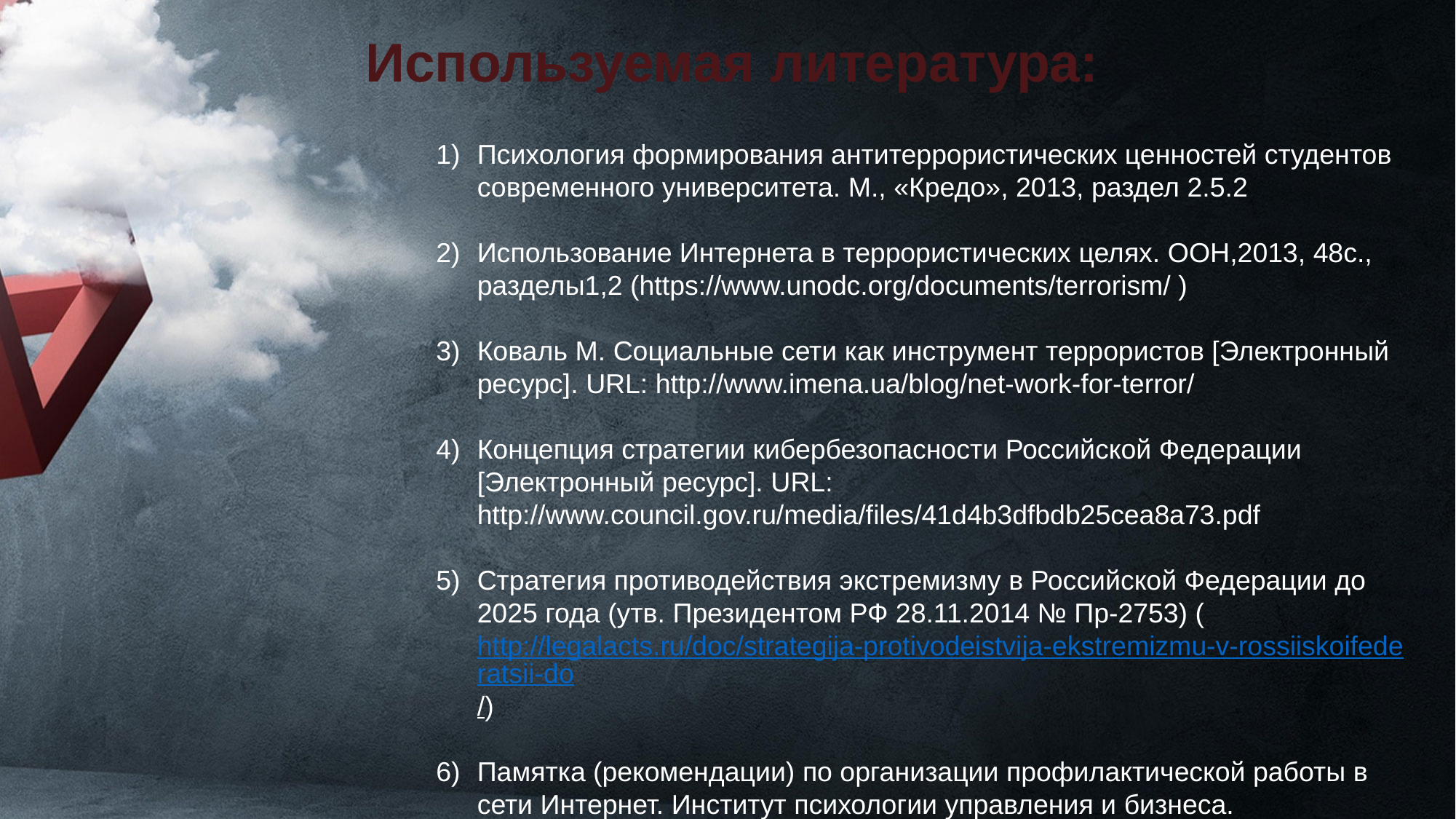

# Используемая литература:
Психология формирования антитеррористических ценностей студентов современного университета. М., «Кредо», 2013, раздел 2.5.2

Использование Интернета в террористических целях. ООН,2013, 48с., разделы1,2 (https://www.unodc.org/documents/terrorism/ )

Коваль М. Социальные сети как инструмент террористов [Электронный ресурс]. URL: http://www.imena.ua/blog/net-work-for-terror/

Концепция стратегии кибербезопасности Российской Федерации [Электронный ресурс]. URL: http://www.council.gov.ru/media/files/41d4b3dfbdb25cea8a73.pdf

Стратегия противодействия экстремизму в Российской Федерации до 2025 года (утв. Президентом РФ 28.11.2014 № Пр-2753) (http://legalacts.ru/doc/strategija-protivodeistvija-ekstremizmu-v-rossiiskoifederatsii-do/)

Памятка (рекомендации) по организации профилактической работы в сети Интернет. Институт психологии управления и бизнеса. Изд.ЮФУ.2014, 48 с.